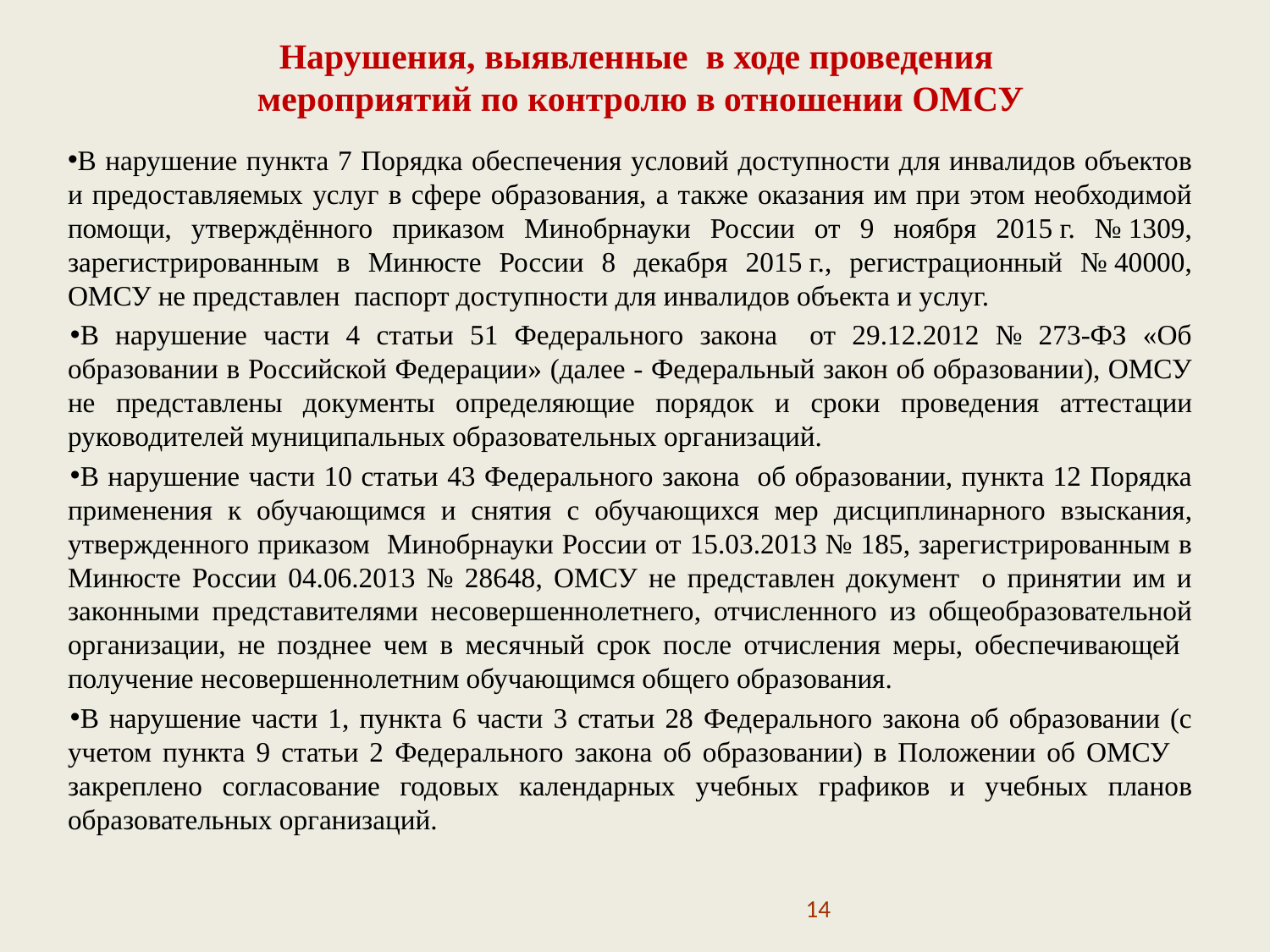

# Нарушения, выявленные  в ходе проведения мероприятий по контролю в отношении ОМСУ
В нарушение пункта 7 Порядка обеспечения условий доступности для инвалидов объектов и предоставляемых услуг в сфере образования, а также оказания им при этом необходимой помощи, утверждённого приказом Минобрнауки России от 9 ноября 2015 г. № 1309, зарегистрированным в Минюсте России 8 декабря 2015 г., регистрационный № 40000, ОМСУ не представлен  паспорт доступности для инвалидов объекта и услуг.
В нарушение части 4 статьи 51 Федерального закона  от 29.12.2012 № 273-ФЗ «Об образовании в Российской Федерации» (далее - Федеральный закон об образовании), ОМСУ не представлены документы определяющие порядок и сроки проведения аттестации руководителей муниципальных образовательных организаций.
В нарушение части 10 статьи 43 Федерального закона  об образовании, пункта 12 Порядка применения к обучающимся и снятия с обучающихся мер дисциплинарного взыскания, утвержденного приказом  Минобрнауки России от 15.03.2013 № 185, зарегистрированным в Минюсте России 04.06.2013 № 28648, ОМСУ не представлен документ  о принятии им и законными представителями несовершеннолетнего, отчисленного из общеобразовательной организации, не позднее чем в месячный срок после отчисления меры, обеспечивающей  получение несовершеннолетним обучающимся общего образования.
В нарушение части 1, пункта 6 части 3 статьи 28 Федерального закона об образовании (с учетом пункта 9 статьи 2 Федерального закона об образовании) в Положении об ОМСУ   закреплено согласование годовых календарных учебных графиков и учебных планов образовательных организаций.

14